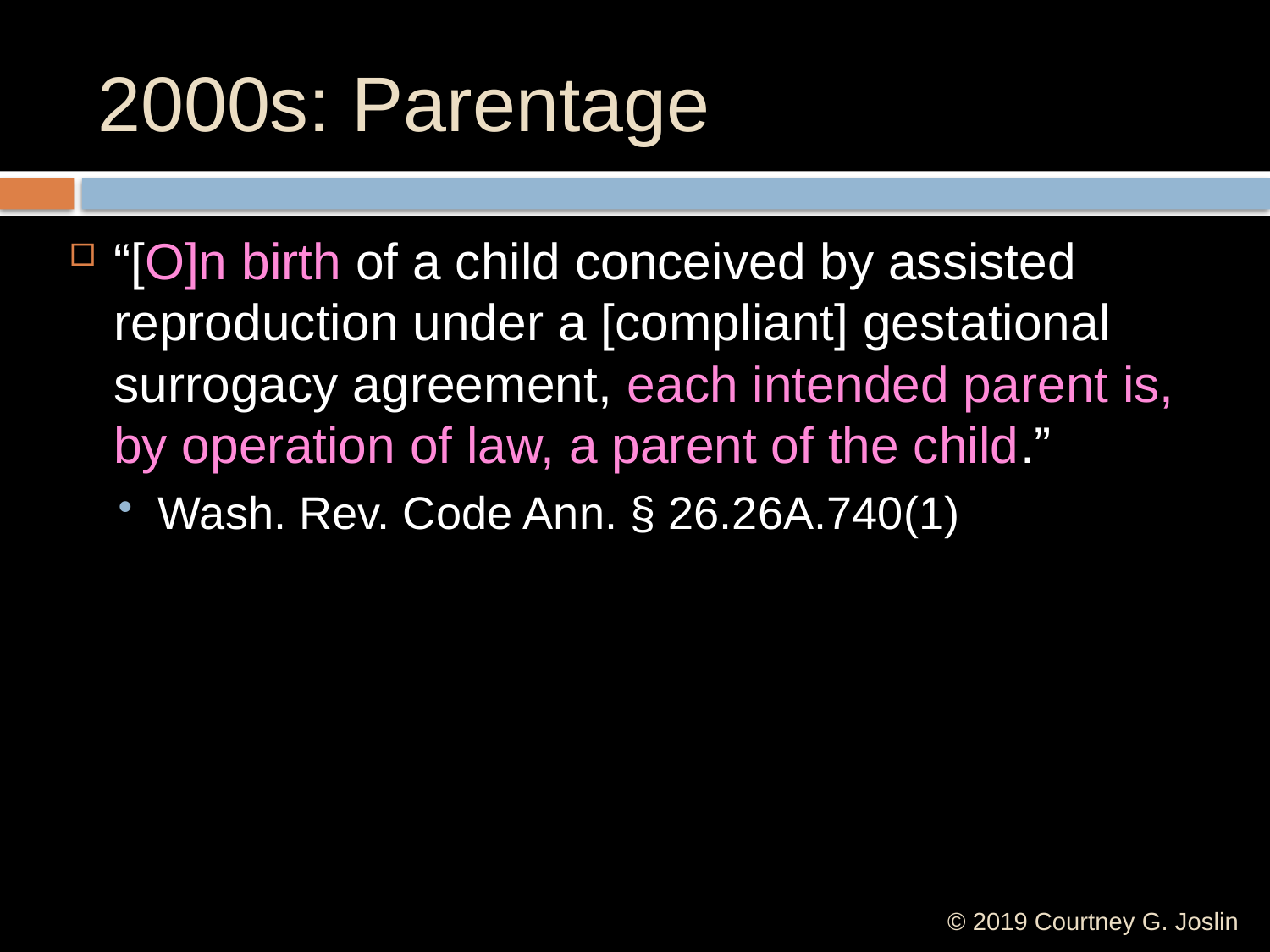

# 2000s: Parentage
“[O]n birth of a child conceived by assisted reproduction under a [compliant] gestational surrogacy agreement, each intended parent is, by operation of law, a parent of the child.”
Wash. Rev. Code Ann. § 26.26A.740(1)

© 2019 Courtney G. Joslin